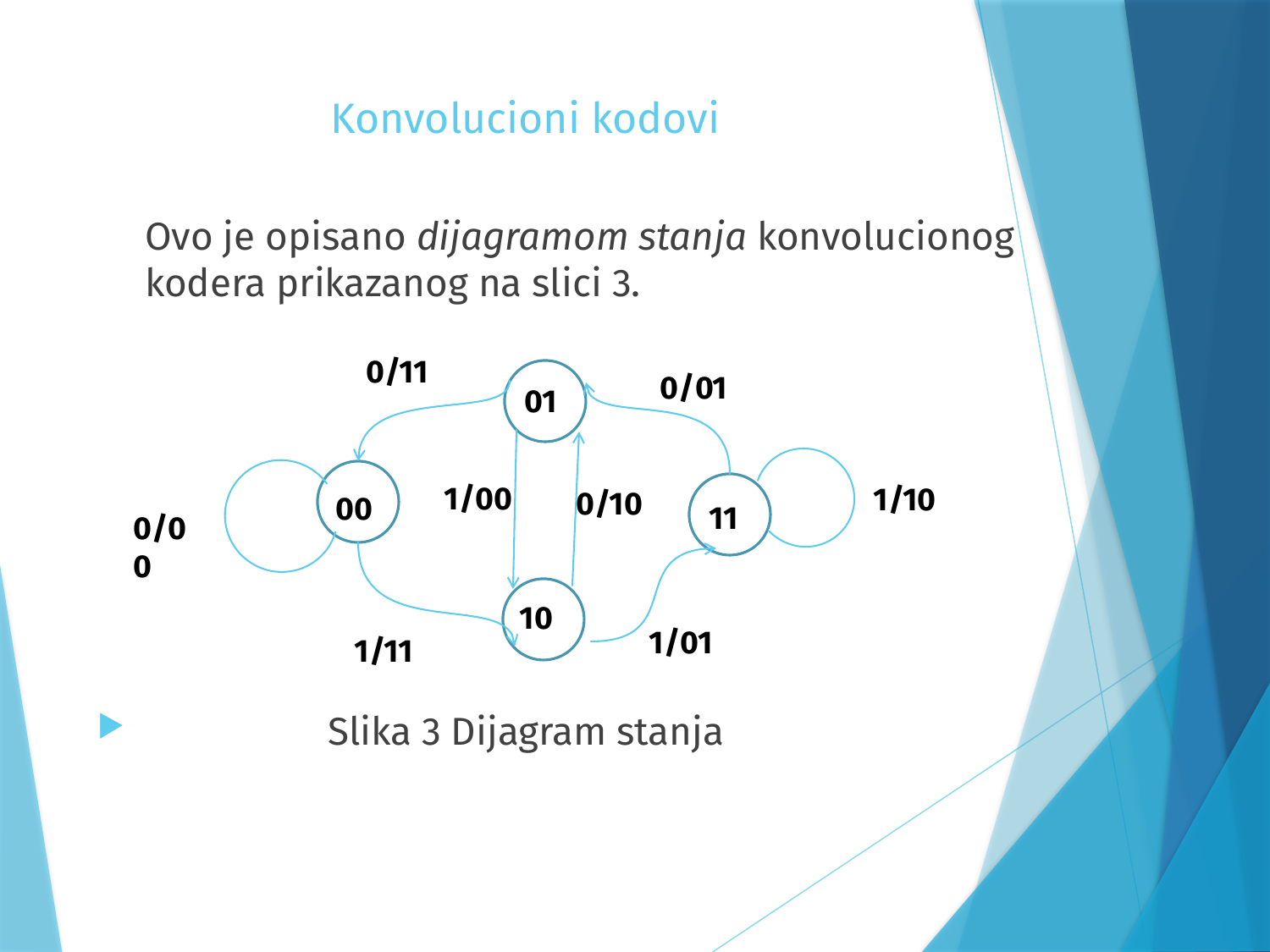

# Konvolucioni kodovi
	Ovo je opisano dijagramom stanja konvolucionog kodera prikazanog na slici 3.

                  Slika 3 Dijagram stanja
0/11

0/01
01

1/00
1/10

0/10
00
11
0/00

10
1/01
1/11